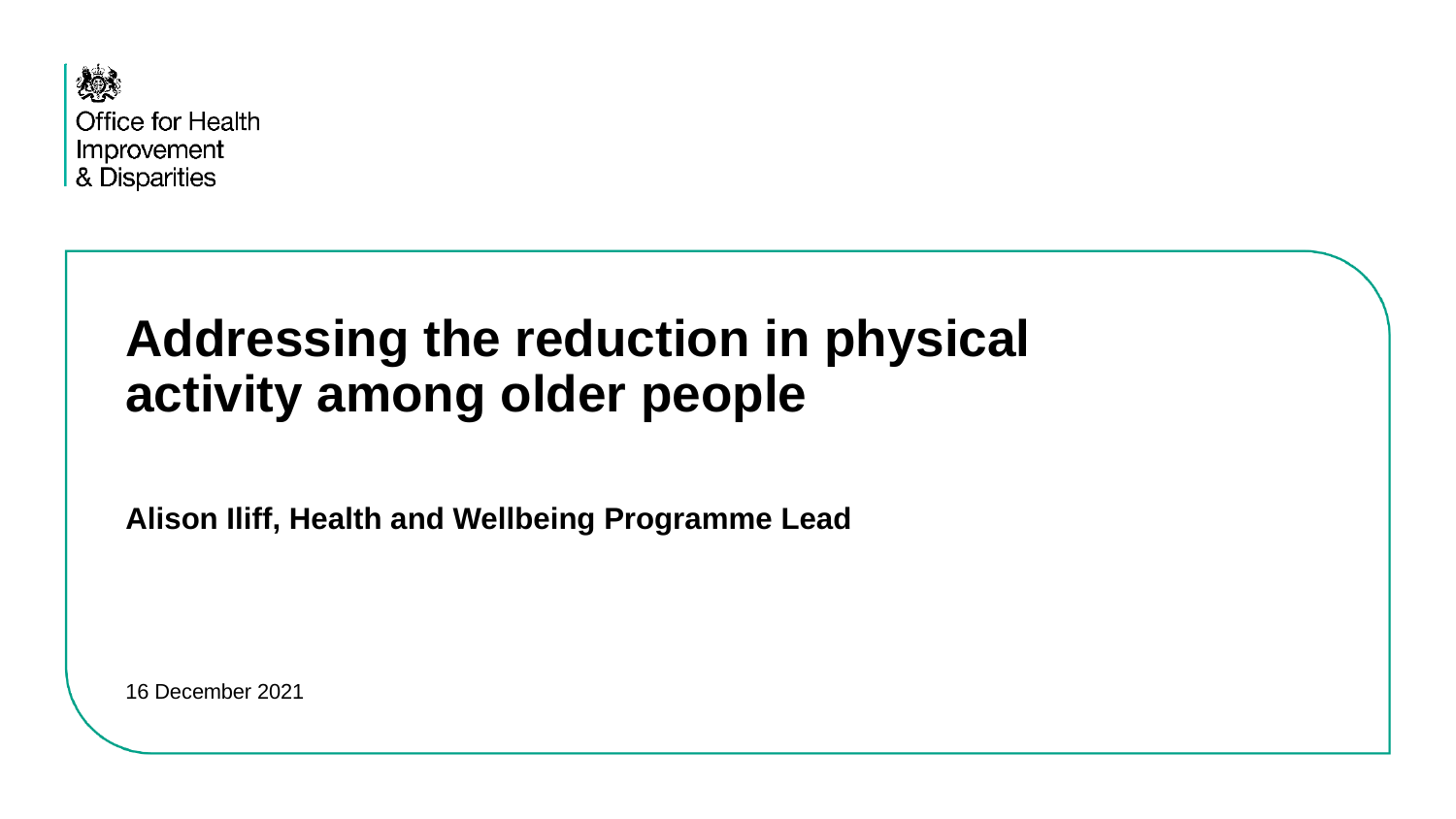

# Addressing the reduction in physical activity among older people
Alison Iliff, Health and Wellbeing Programme Lead
16 December 2021